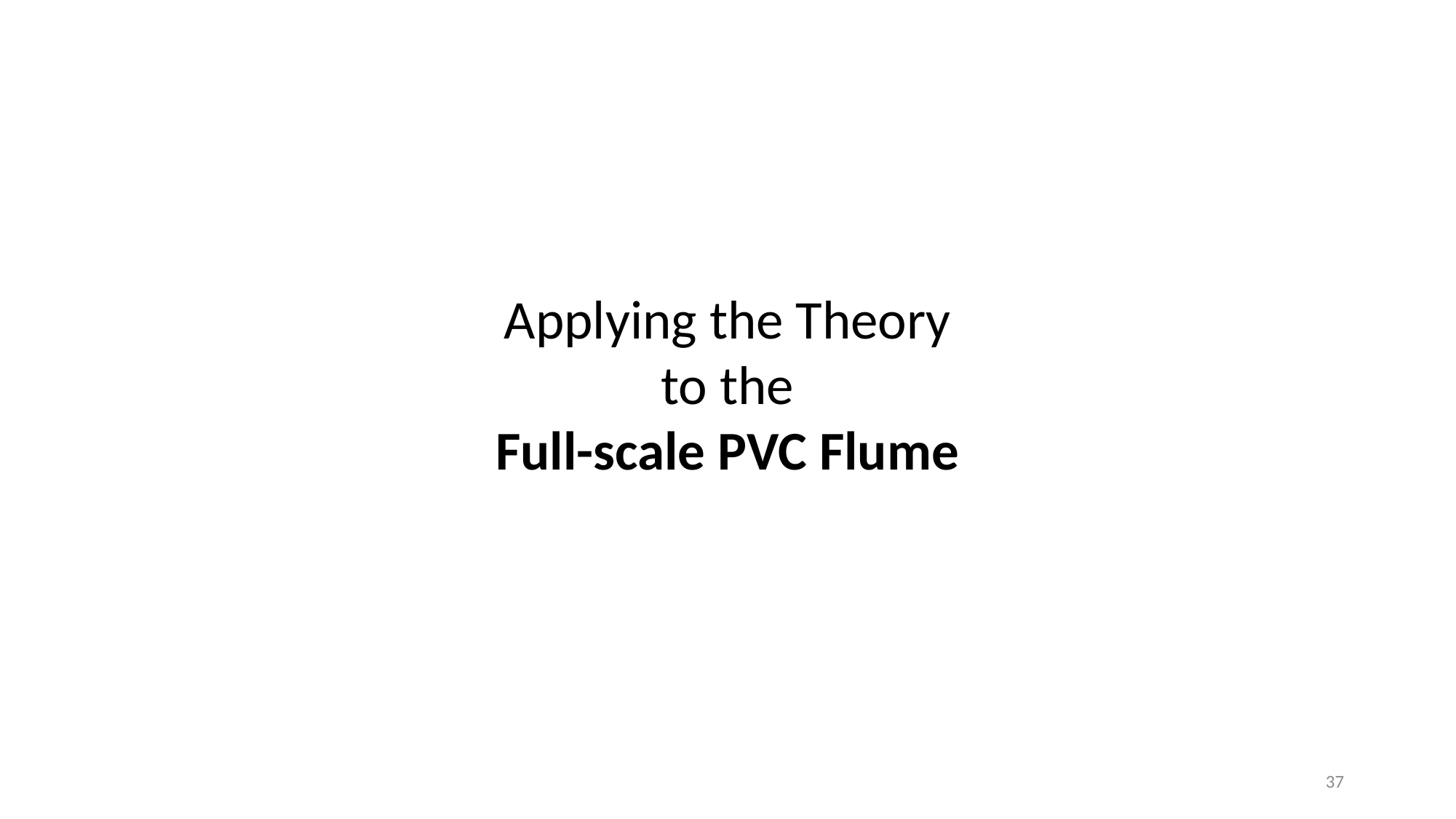

Applying the Theory
to the
Full-scale PVC Flume
37